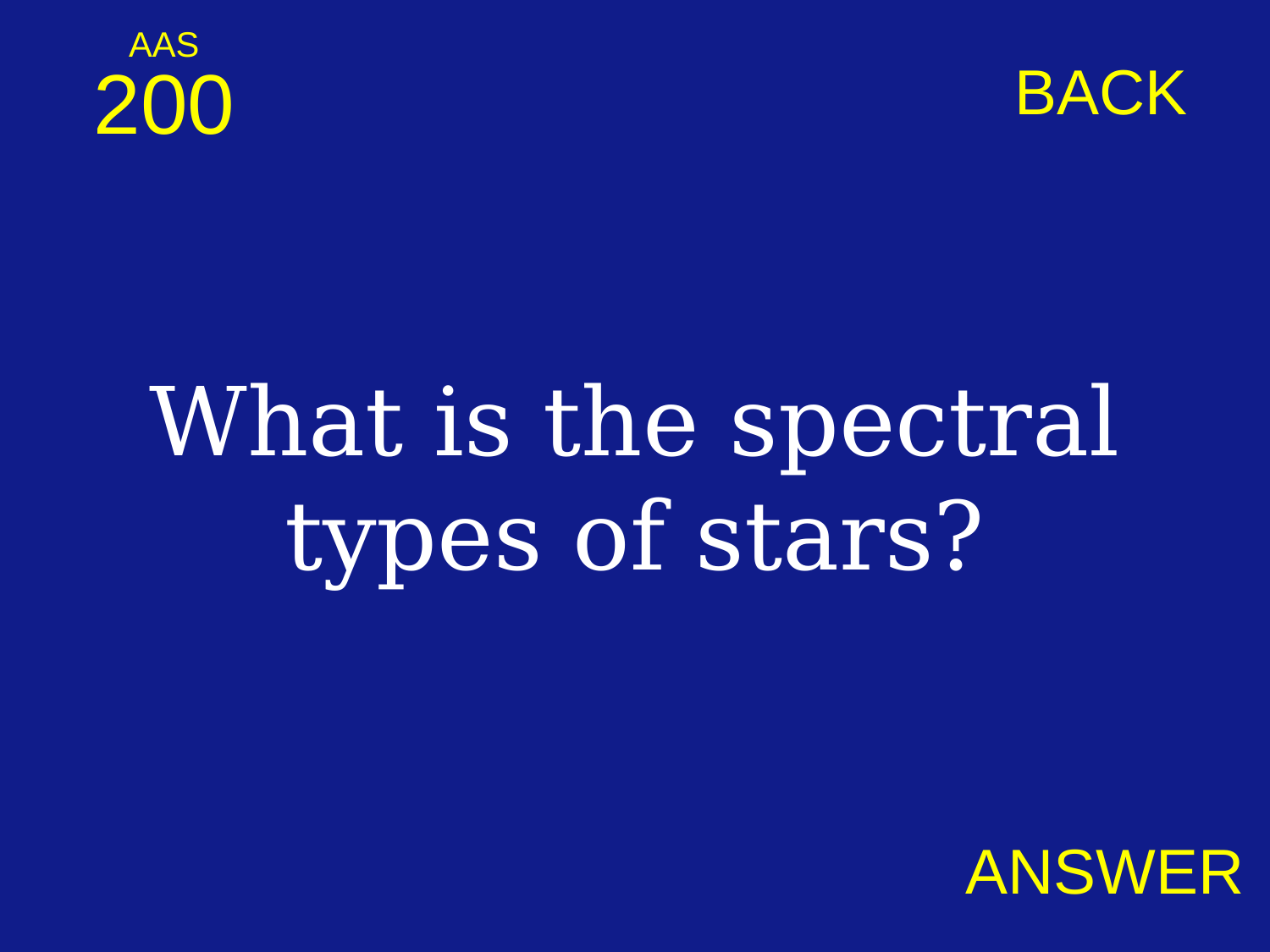

AAS
200
BACK
What is the spectral types of stars?

ANSWER